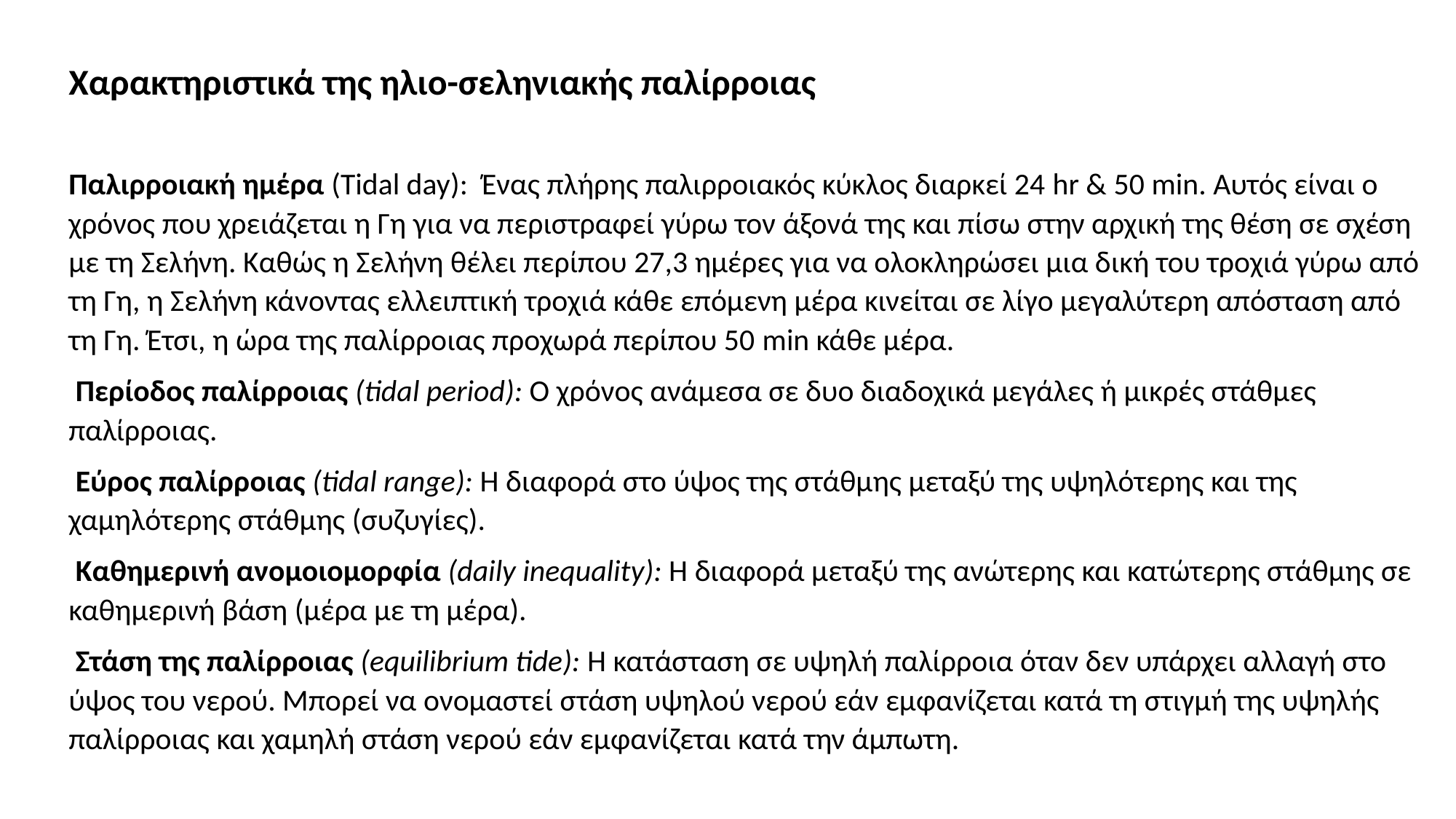

Χαρακτηριστικά της ηλιο-σεληνιακής παλίρροιας

Παλιρροιακή ημέρα (Tidal day):  Ένας πλήρης παλιρροιακός κύκλος διαρκεί 24 hr & 50 min. Αυτός είναι ο χρόνος που χρειάζεται η Γη για να περιστραφεί γύρω τον άξονά της και πίσω στην αρχική της θέση σε σχέση με τη Σελήνη. Καθώς η Σελήνη θέλει περίπου 27,3 ημέρες για να ολοκληρώσει μια δική του τροχιά γύρω από τη Γη, η Σελήνη κάνοντας ελλειπτική τροχιά κάθε επόμενη μέρα κινείται σε λίγο μεγαλύτερη απόσταση από τη Γη. Έτσι, η ώρα της παλίρροιας προχωρά περίπου 50 min κάθε μέρα.
 Περίοδος παλίρροιας (tidal period): Ο χρόνος ανάμεσα σε δυο διαδοχικά μεγάλες ή μικρές στάθμες παλίρροιας.
 Εύρος παλίρροιας (tidal range): Η διαφορά στο ύψος της στάθμης μεταξύ της υψηλότερης και της χαμηλότερης στάθμης (συζυγίες).
 Καθημερινή ανομοιομορφία (daily inequality): Η διαφορά μεταξύ της ανώτερης και κατώτερης στάθμης σε καθημερινή βάση (μέρα με τη μέρα).
 Στάση της παλίρροιας (equilibrium tide): Η κατάσταση σε υψηλή παλίρροια όταν δεν υπάρχει αλλαγή στο ύψος του νερού. Μπορεί να ονομαστεί στάση υψηλού νερού εάν εμφανίζεται κατά τη στιγμή της υψηλής παλίρροιας και χαμηλή στάση νερού εάν εμφανίζεται κατά την άμπωτη.